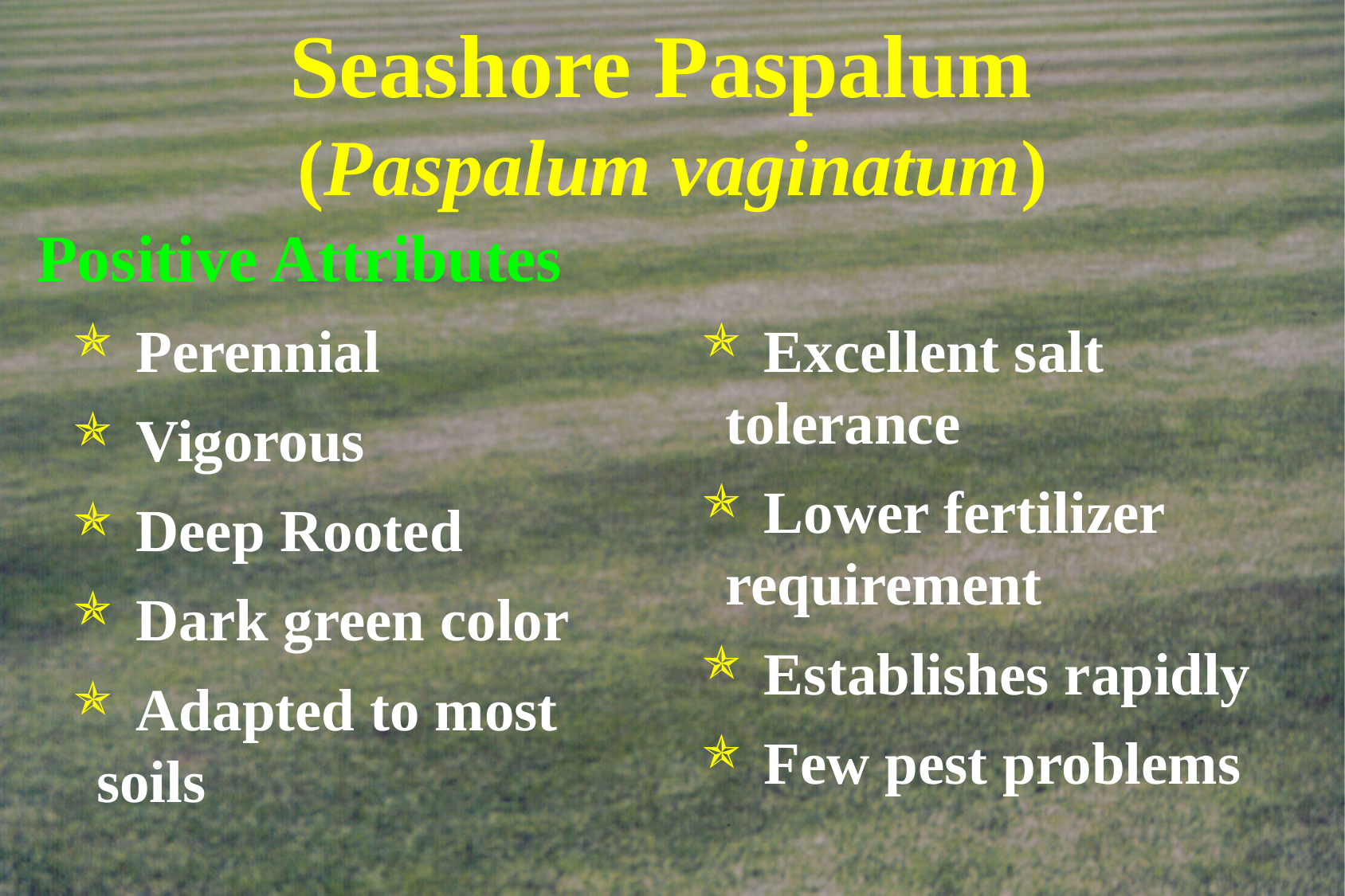

# Seashore Paspalum (Paspalum vaginatum)
Positive Attributes
 Perennial
 Vigorous
 Deep Rooted
 Dark green color
 Adapted to most 	soils

 Excellent salt 	tolerance
 Lower fertilizer 	requirement
 Establishes rapidly
 Few pest problems